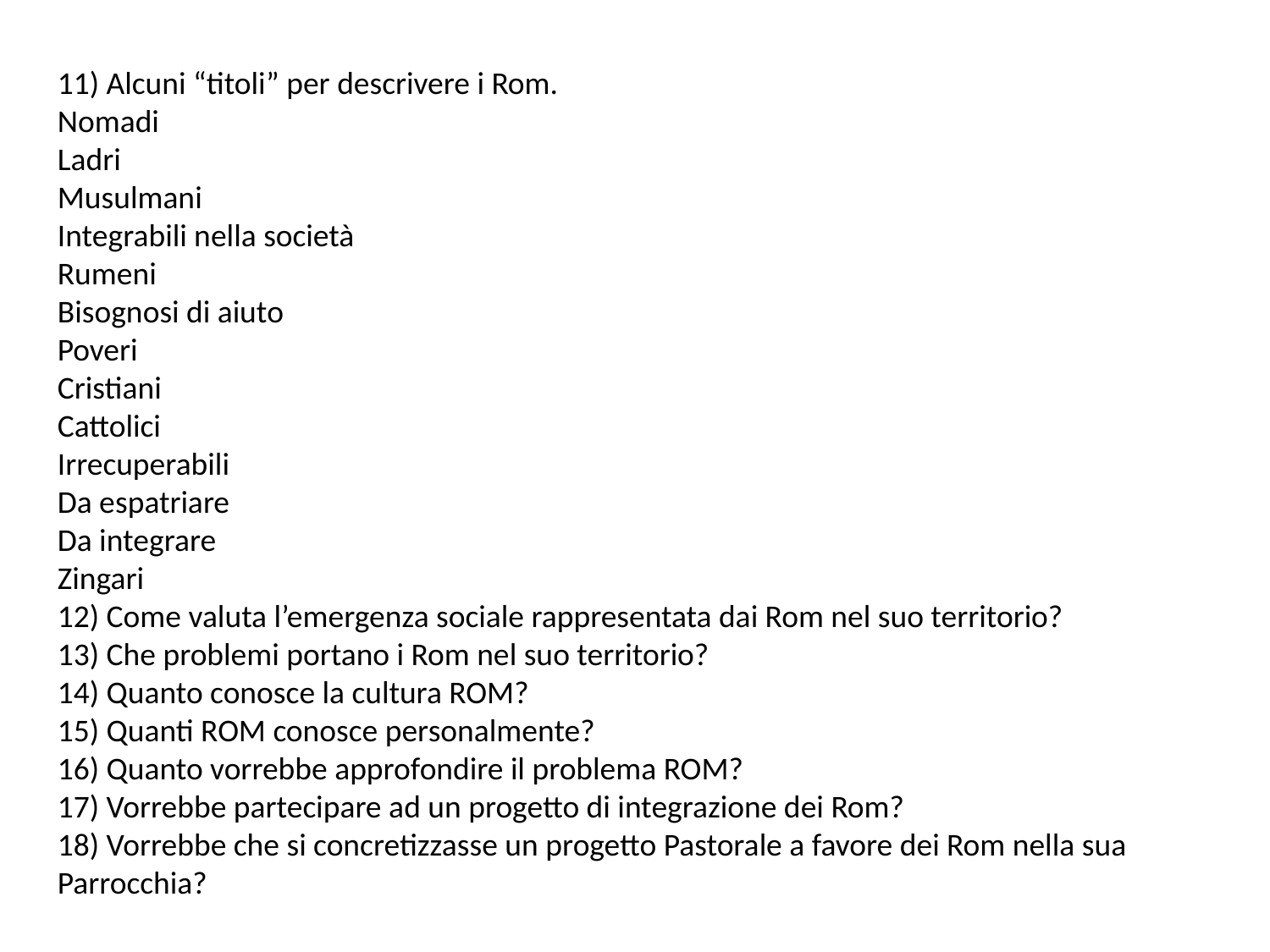

11) Alcuni “titoli” per descrivere i Rom.
Nomadi
Ladri
Musulmani
Integrabili nella società
Rumeni
Bisognosi di aiuto
Poveri
Cristiani
Cattolici
Irrecuperabili
Da espatriare
Da integrare
Zingari
12) Come valuta l’emergenza sociale rappresentata dai Rom nel suo territorio?
13) Che problemi portano i Rom nel suo territorio?
14) Quanto conosce la cultura ROM?
15) Quanti ROM conosce personalmente?
16) Quanto vorrebbe approfondire il problema ROM?
17) Vorrebbe partecipare ad un progetto di integrazione dei Rom?
18) Vorrebbe che si concretizzasse un progetto Pastorale a favore dei Rom nella sua Parrocchia?